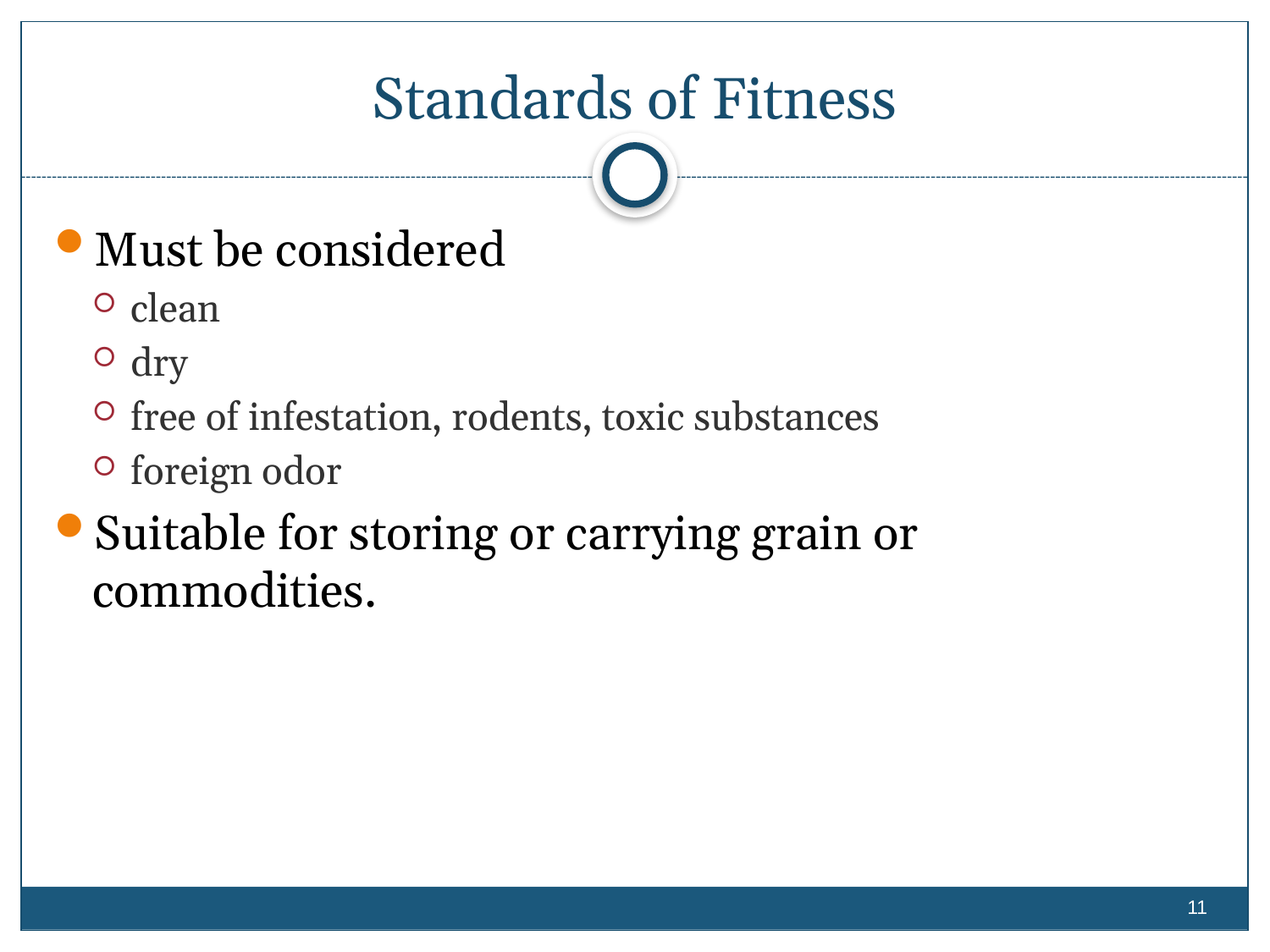

# Standards of Fitness
Must be considered
clean
dry
free of infestation, rodents, toxic substances
foreign odor
Suitable for storing or carrying grain or commodities.
11